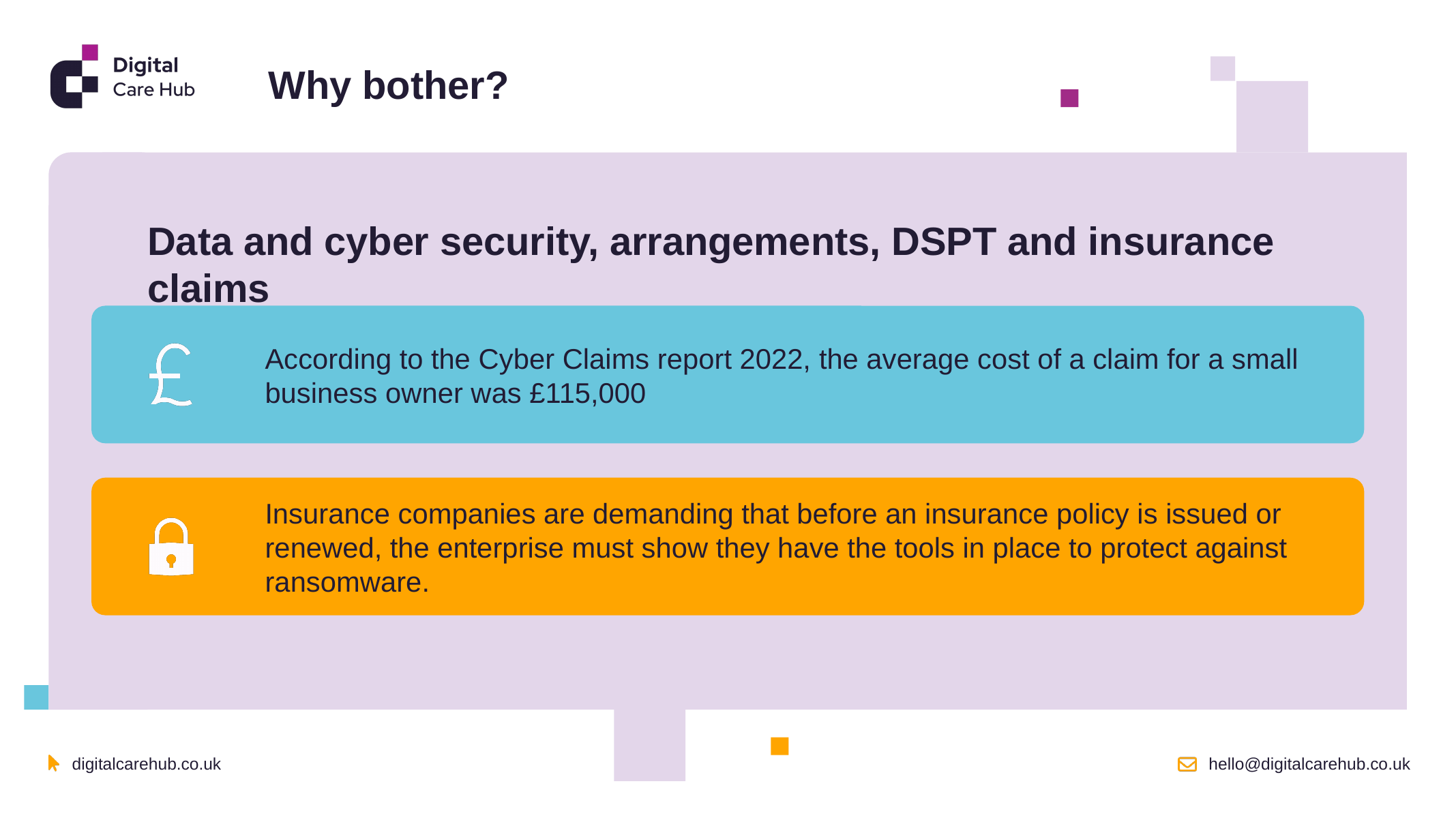

Why bother?
Data and cyber security, arrangements, DSPT and insurance claims
According to the Cyber Claims report 2022, the average cost of a claim for a small business owner was £115,000
Insurance companies are demanding that before an insurance policy is issued or renewed, the enterprise must show they have the tools in place to protect against ransomware.